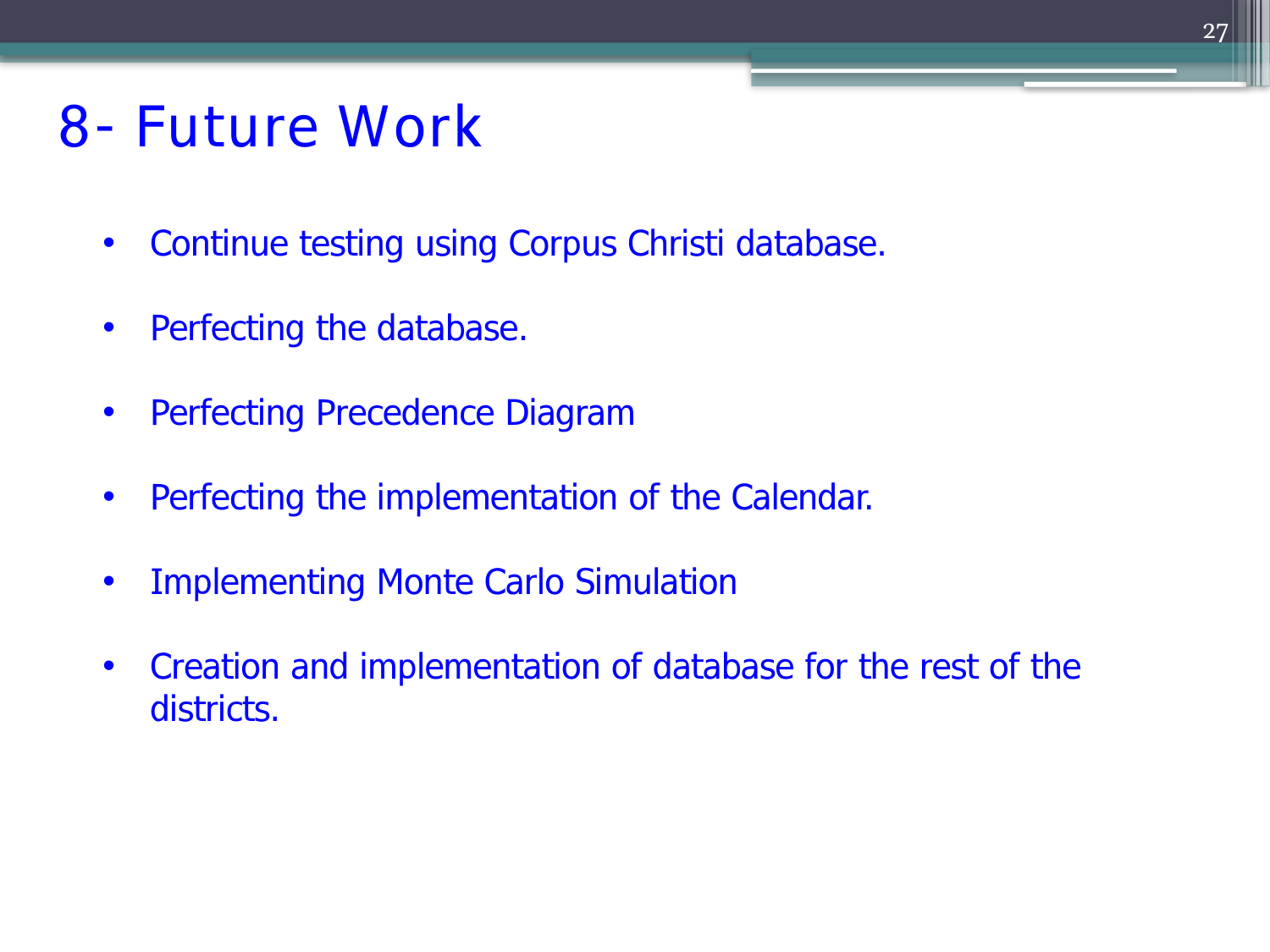

27
8- Future Work
Continue testing using Corpus Christi database.

Perfecting the database.

Perfecting Precedence Diagram

Perfecting the implementation of the Calendar.

Implementing Monte Carlo Simulation

Creation and implementation of database for the rest of the districts.